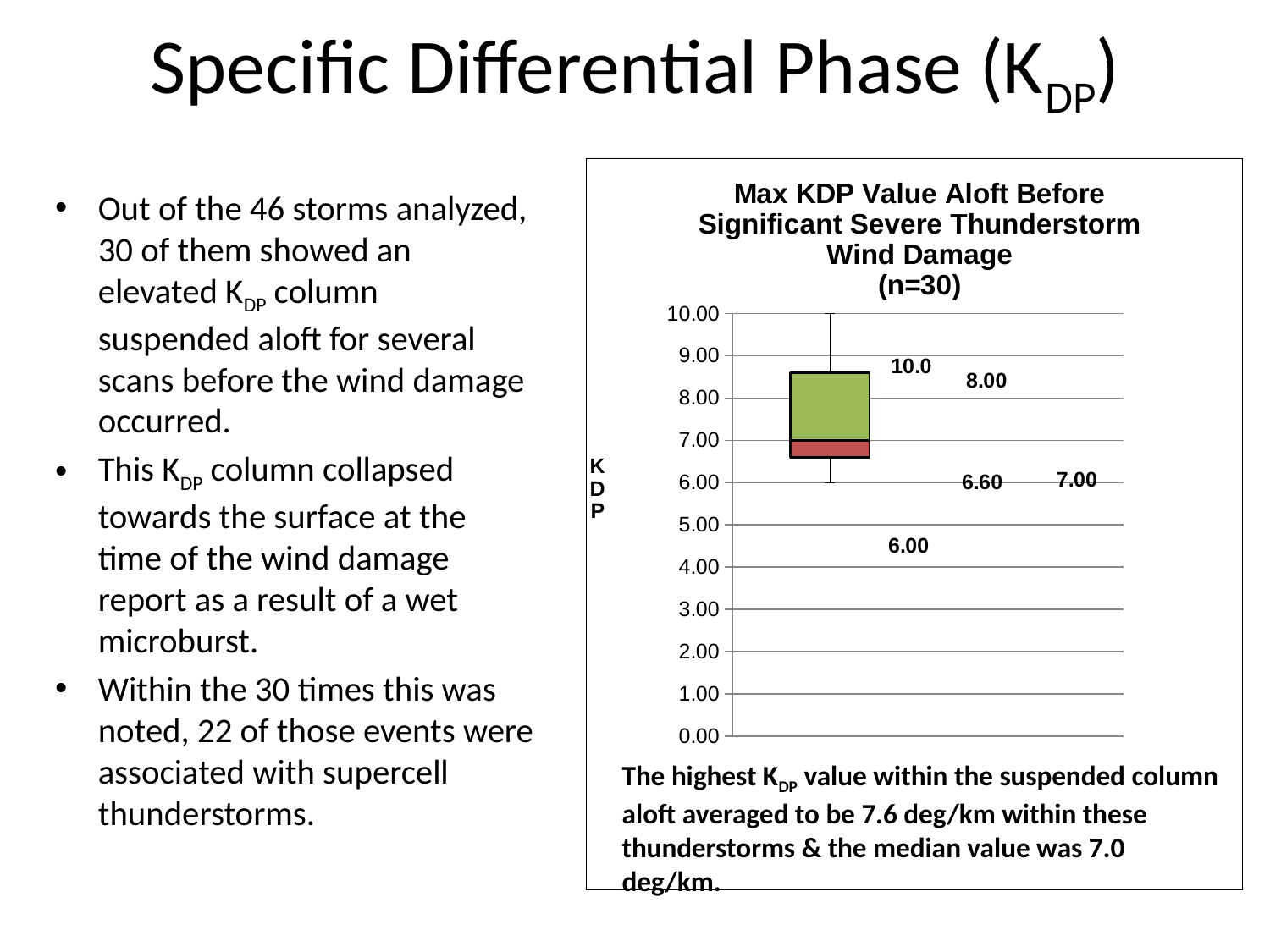

# Specific Differential Phase (KDP)

[unsupported chart]

Out of the 46 storms analyzed, 30 of them showed an elevated KDP column suspended aloft for several scans before the wind damage occurred.
This KDP column collapsed towards the surface at the time of the wind damage report as a result of a wet microburst.
Within the 30 times this was noted, 22 of those events were associated with supercell thunderstorms.

The highest KDP value within the suspended column aloft averaged to be 7.6 deg/km within these thunderstorms & the median value was 7.0 deg/km.